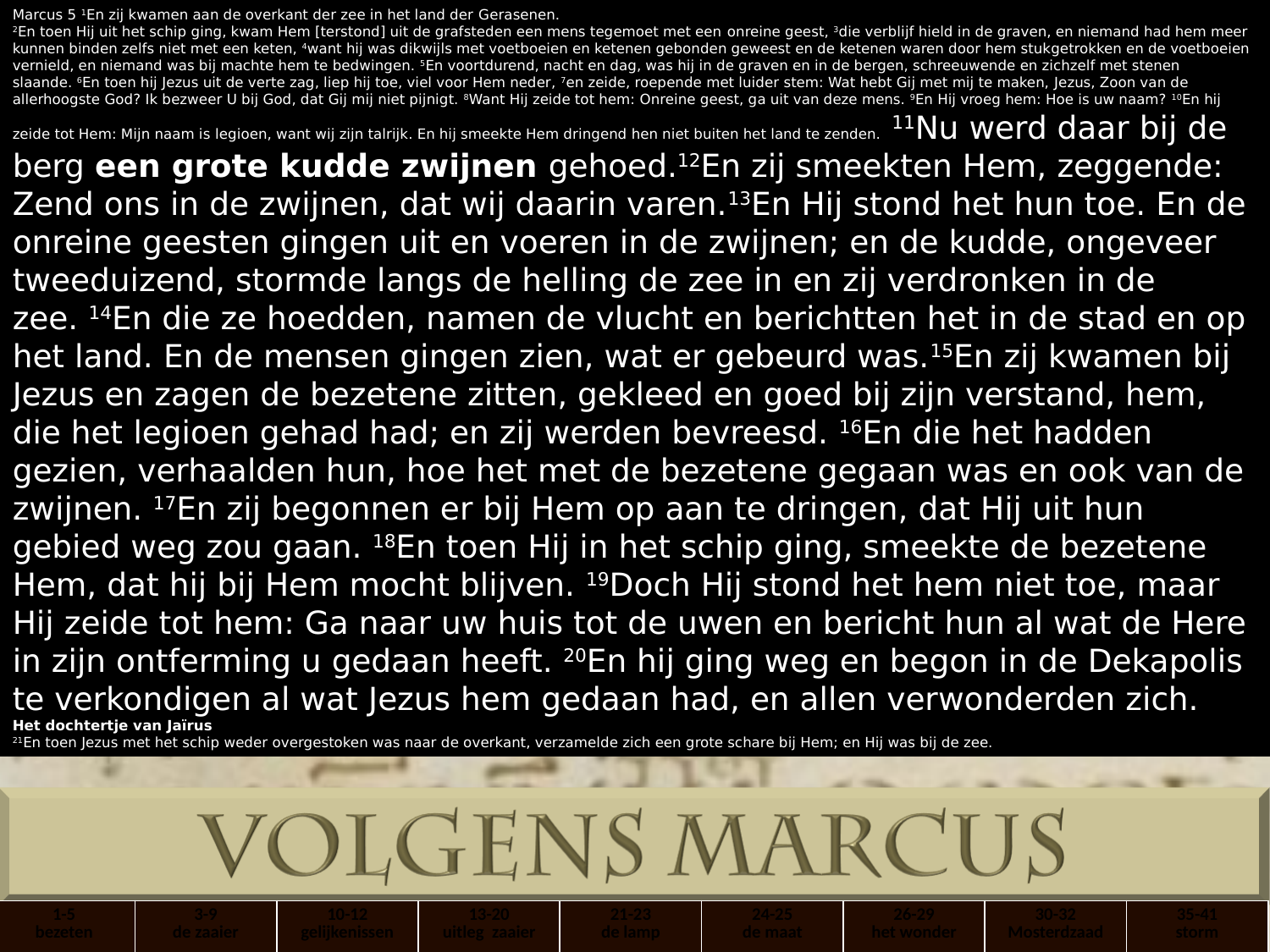

Marcus 5 1En zij kwamen aan de overkant der zee in het land der ​Gerasenen.
2En toen Hij uit het schip ging, kwam Hem [terstond] uit de grafsteden een mens tegemoet met een ​onreine geest, 3die verblijf hield in de graven, en niemand had hem meer kunnen binden zelfs niet met een keten, 4want hij was dikwijls met voetboeien en ketenen gebonden geweest en de ketenen waren door hem stukgetrokken en de voetboeien vernield, en niemand was bij machte hem te bedwingen. 5En voortdurend, nacht en dag, was hij in de graven en in de bergen, schreeuwende en zichzelf met stenen slaande. 6En toen hij ​Jezus​ uit de verte zag, liep hij toe, viel voor Hem neder, 7en zeide, roepende met luider stem: Wat hebt Gij met mij te maken, ​Jezus, Zoon van de allerhoogste God? Ik bezweer U bij God, dat Gij mij niet pijnigt. 8Want Hij zeide tot hem: ​Onreine geest, ga uit van deze mens. 9En Hij vroeg hem: Hoe is uw naam? 10En hij zeide tot Hem: Mijn naam is ​legioen, want wij zijn talrijk. En hij smeekte Hem dringend hen niet buiten het land te zenden. 11Nu werd daar bij de berg een grote kudde zwijnen gehoed.12En zij smeekten Hem, zeggende: Zend ons in de zwijnen, dat wij daarin varen.13En Hij stond het hun toe. En de onreine geesten gingen uit en voeren in de zwijnen; en de kudde, ongeveer tweeduizend, stormde langs de helling de zee in en zij verdronken in de zee. 14En die ze hoedden, namen de vlucht en berichtten het in de stad en op het land. En de mensen gingen zien, wat er gebeurd was.15En zij kwamen bij ​Jezus​ en zagen de bezetene zitten, gekleed en goed bij zijn verstand, hem, die het ​legioen​ gehad had; en zij werden bevreesd. 16En die het hadden gezien, verhaalden hun, hoe het met de bezetene gegaan was en ook van de zwijnen. 17En zij begonnen er bij Hem op aan te dringen, dat Hij uit hun gebied weg zou gaan. 18En toen Hij in het schip ging, smeekte de bezetene Hem, dat hij bij Hem mocht blijven. 19Doch Hij stond het hem niet toe, maar Hij zeide tot hem: Ga naar uw huis tot de uwen en bericht hun al wat de Here in zijn ontferming u gedaan heeft. 20En hij ging weg en begon in de Dekapolis te verkondigen al wat ​Jezus​ hem gedaan had, en allen verwonderden zich.
Het dochtertje van ​Jaïrus
21En toen ​Jezus​ met het schip weder overgestoken was naar de overkant, verzamelde zich een grote schare bij Hem; en Hij was bij de zee.
| 1-5 bezeten | 3-9 de zaaier | 10-12 gelijkenissen | 13-20 uitleg zaaier | 21-23 de lamp | 24-25 de maat | 26-29 het wonder | 30-32 Mosterdzaad | 35-41 storm |
| --- | --- | --- | --- | --- | --- | --- | --- | --- |